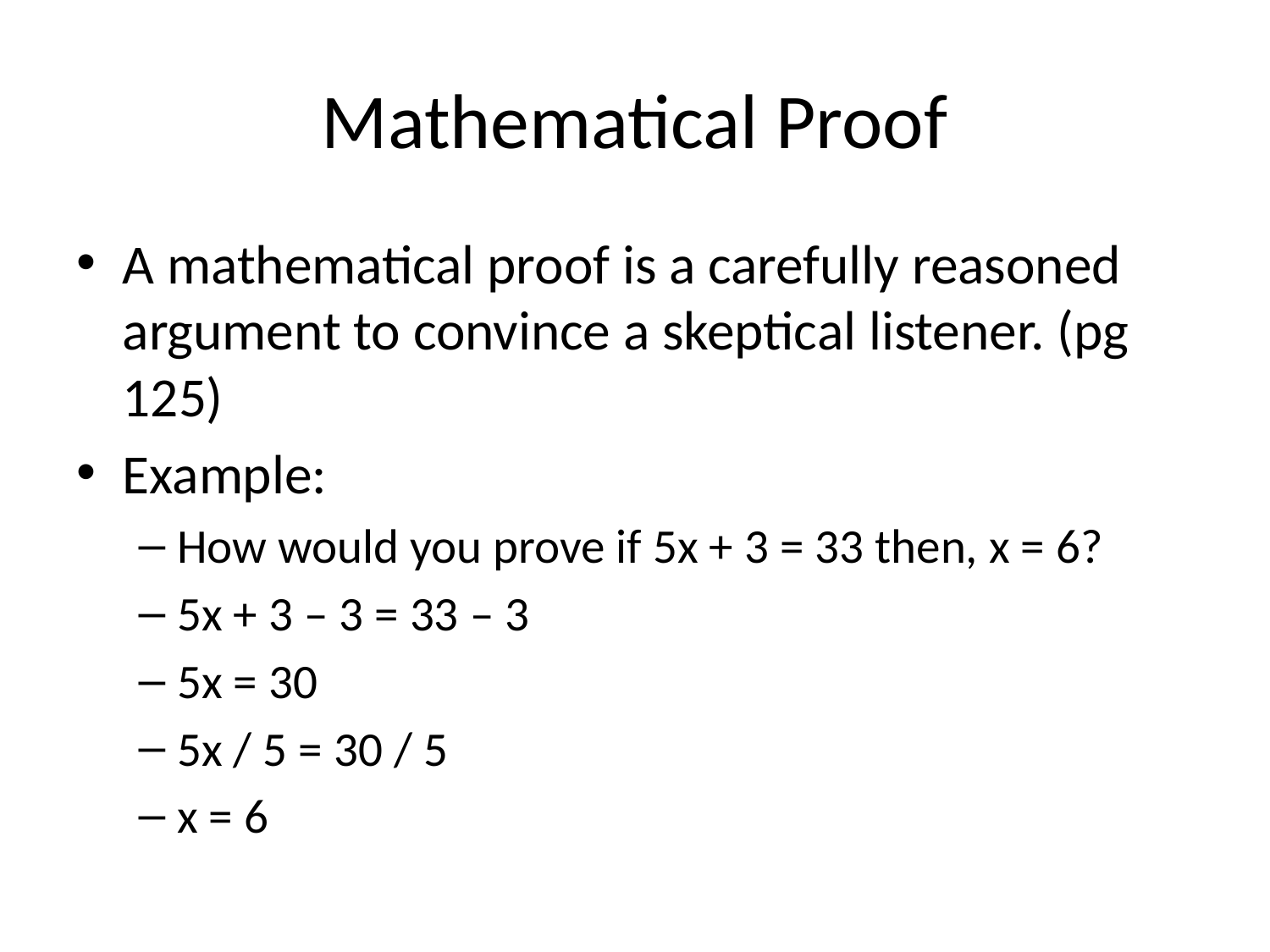

# Mathematical Proof
A mathematical proof is a carefully reasoned argument to convince a skeptical listener. (pg 125)
Example:
How would you prove if 5x + 3 = 33 then, x = 6?
5x + 3 – 3 = 33 – 3
5x = 30
5x / 5 = 30 / 5
x = 6